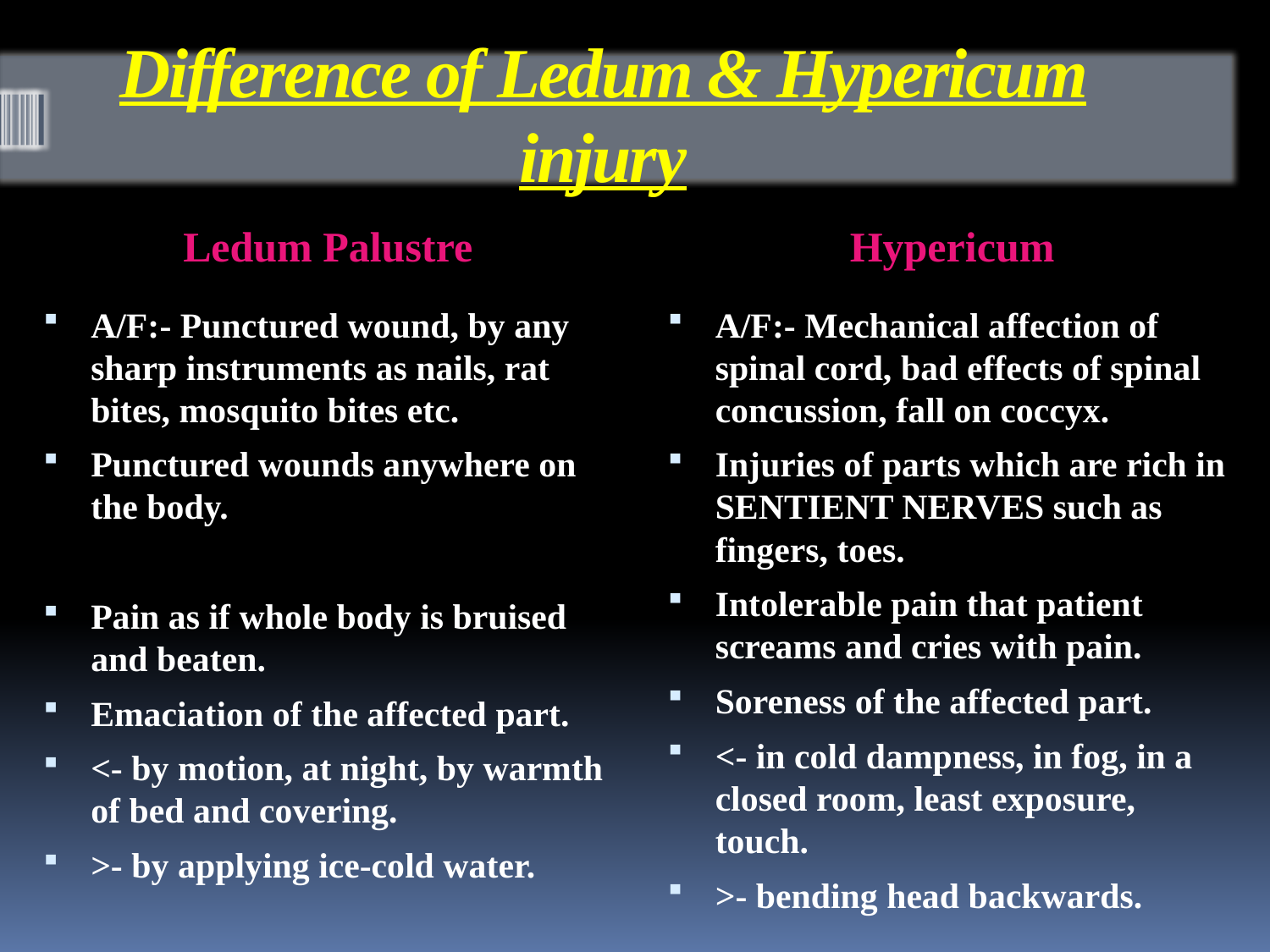

# Difference of Ledum & Hypericum injury
Ledum Palustre
Hypericum
A/F:- Punctured wound, by any sharp instruments as nails, rat bites, mosquito bites etc.
Punctured wounds anywhere on the body.

Pain as if whole body is bruised and beaten.
Emaciation of the affected part.
<- by motion, at night, by warmth of bed and covering.
>- by applying ice-cold water.

A/F:- Mechanical affection of spinal cord, bad effects of spinal concussion, fall on coccyx.
Injuries of parts which are rich in SENTIENT NERVES such as fingers, toes.
Intolerable pain that patient screams and cries with pain.
Soreness of the affected part.
<- in cold dampness, in fog, in a closed room, least exposure, touch.
>- bending head backwards.